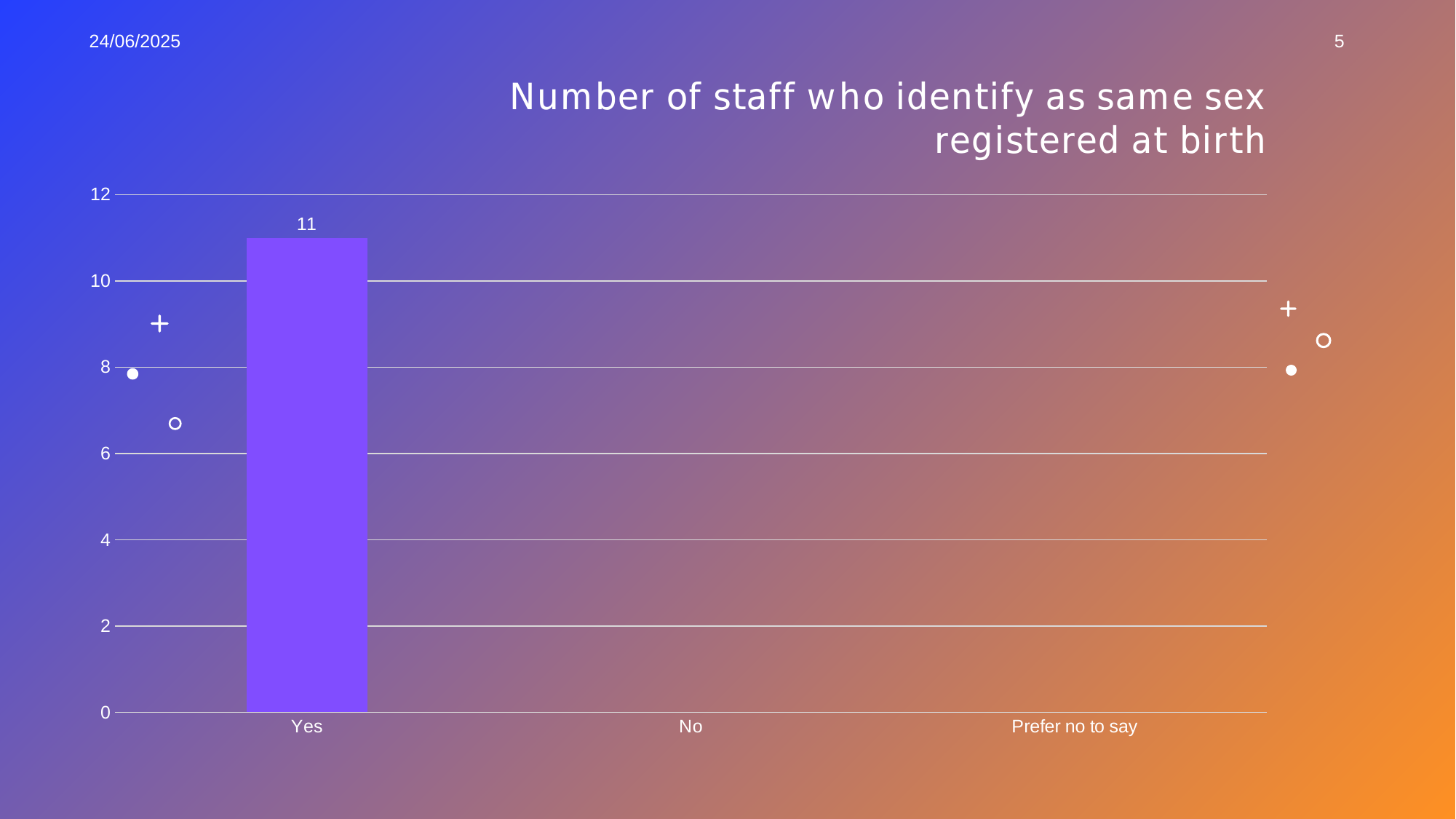

24/06/2025
5
Number of staff who identify as same sex registered at birth

### Chart

| Category | Series 1 |
|---|---|
| Yes | 11.0 |
| No | None |
| Prefer no to say | None |